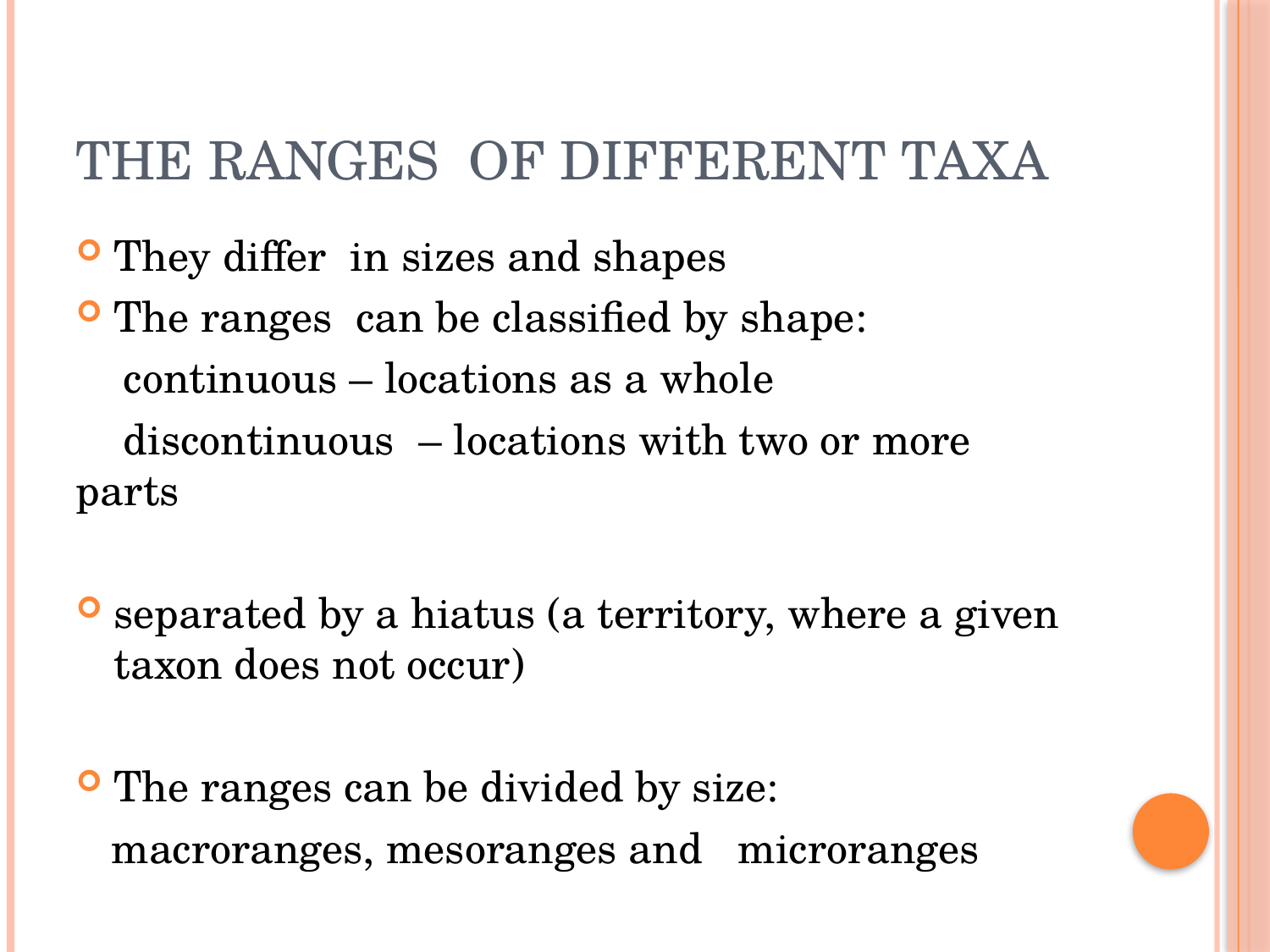

# The ranges  of different taxa
They differ  in sizes and shapes
The ranges  can be classified by shape:
    continuous – locations as a whole
    discontinuous  – locations with two or more  parts

separated by a hiatus (a territory, where a given taxon does not occur)

The ranges can be divided by size:
   macroranges, mesoranges and   microranges